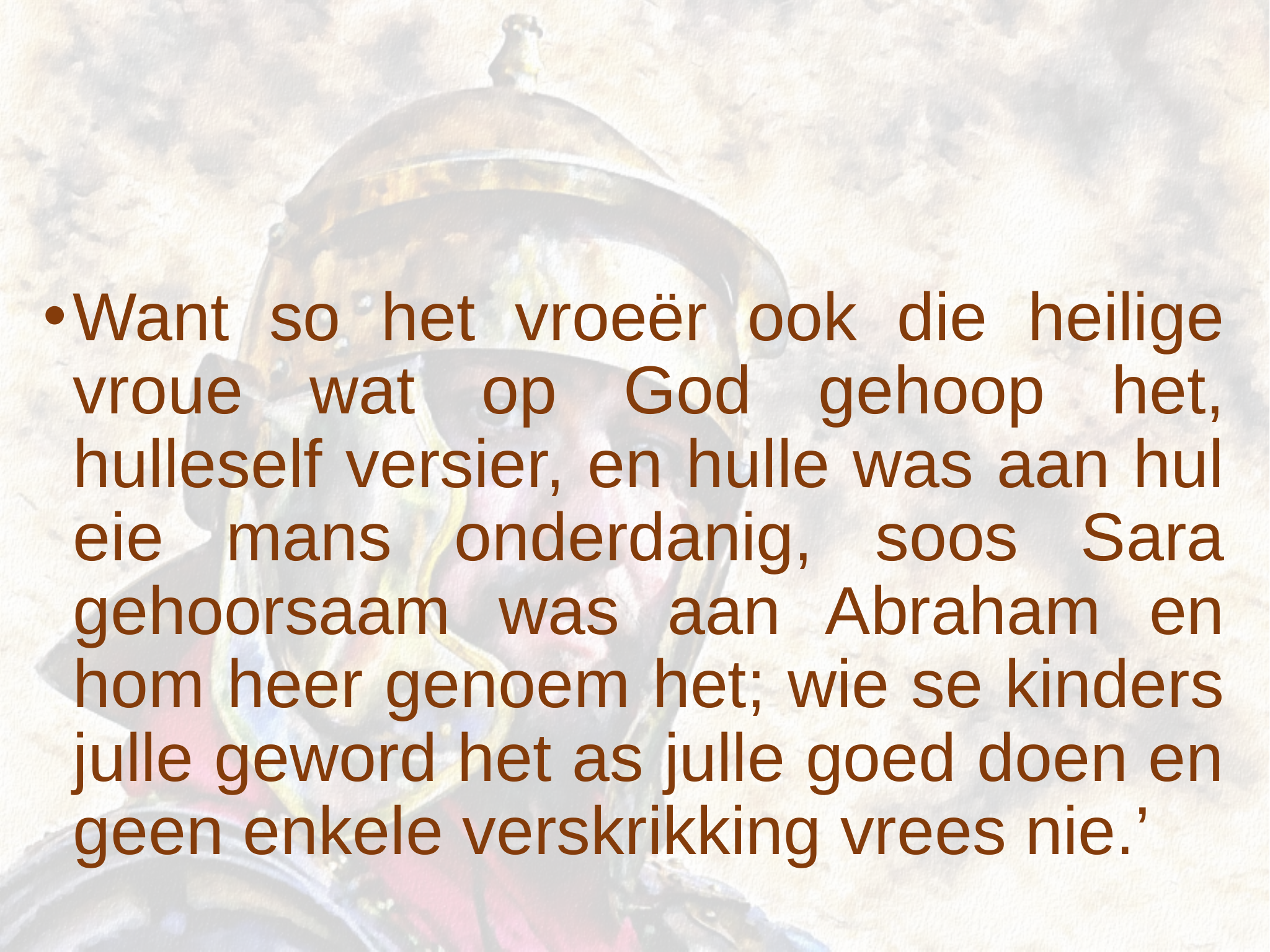

Want so het vroeër ook die heilige vroue wat op God gehoop het, hulleself versier, en hulle was aan hul eie mans onderdanig, soos Sara gehoorsaam was aan Abraham en hom heer genoem het; wie se kinders julle geword het as julle goed doen en geen enkele verskrikking vrees nie.’